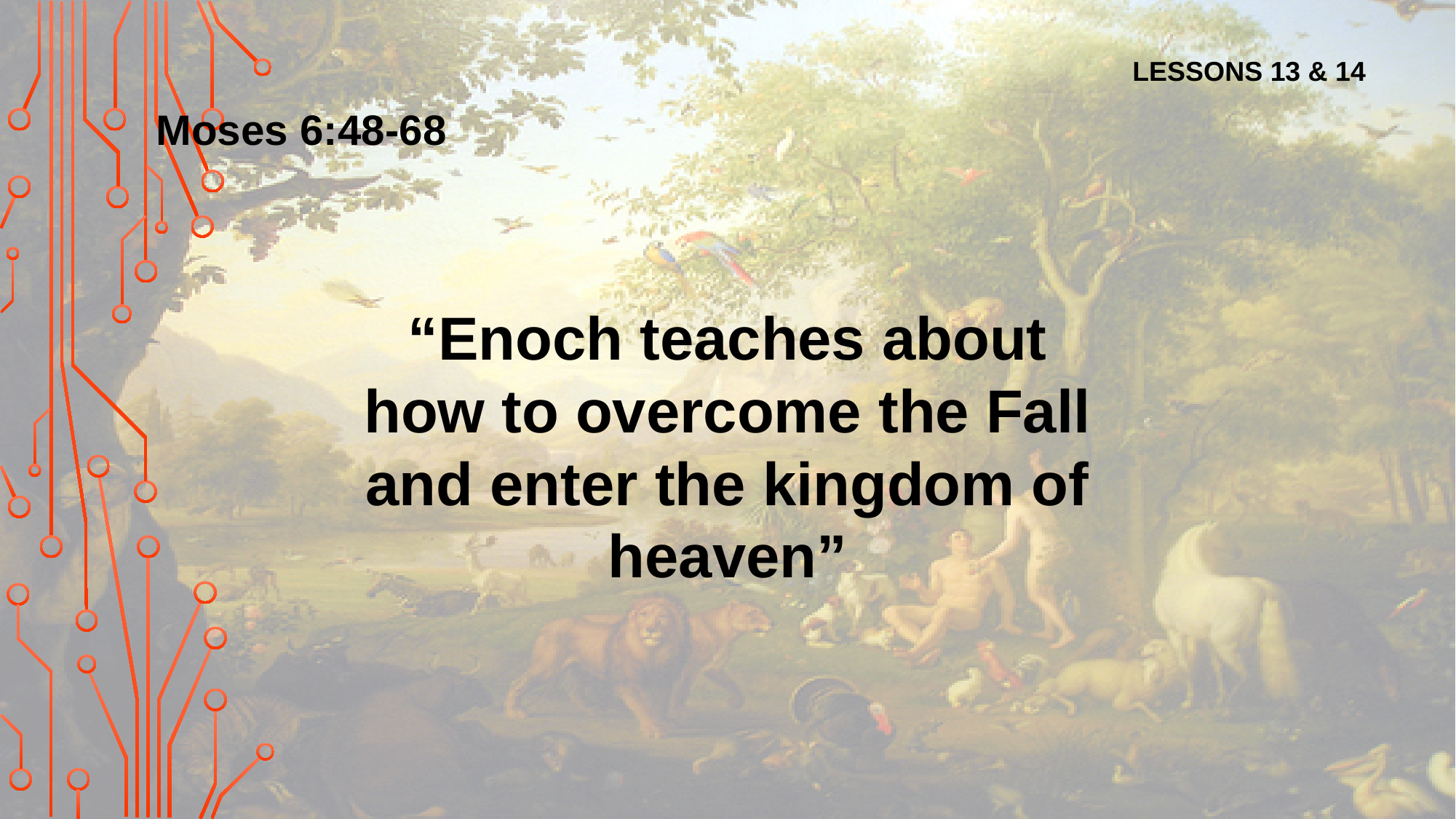

LESSONS 13 & 14
Moses 6:48-68
“Enoch teaches about how to overcome the Fall and enter the kingdom of heaven”